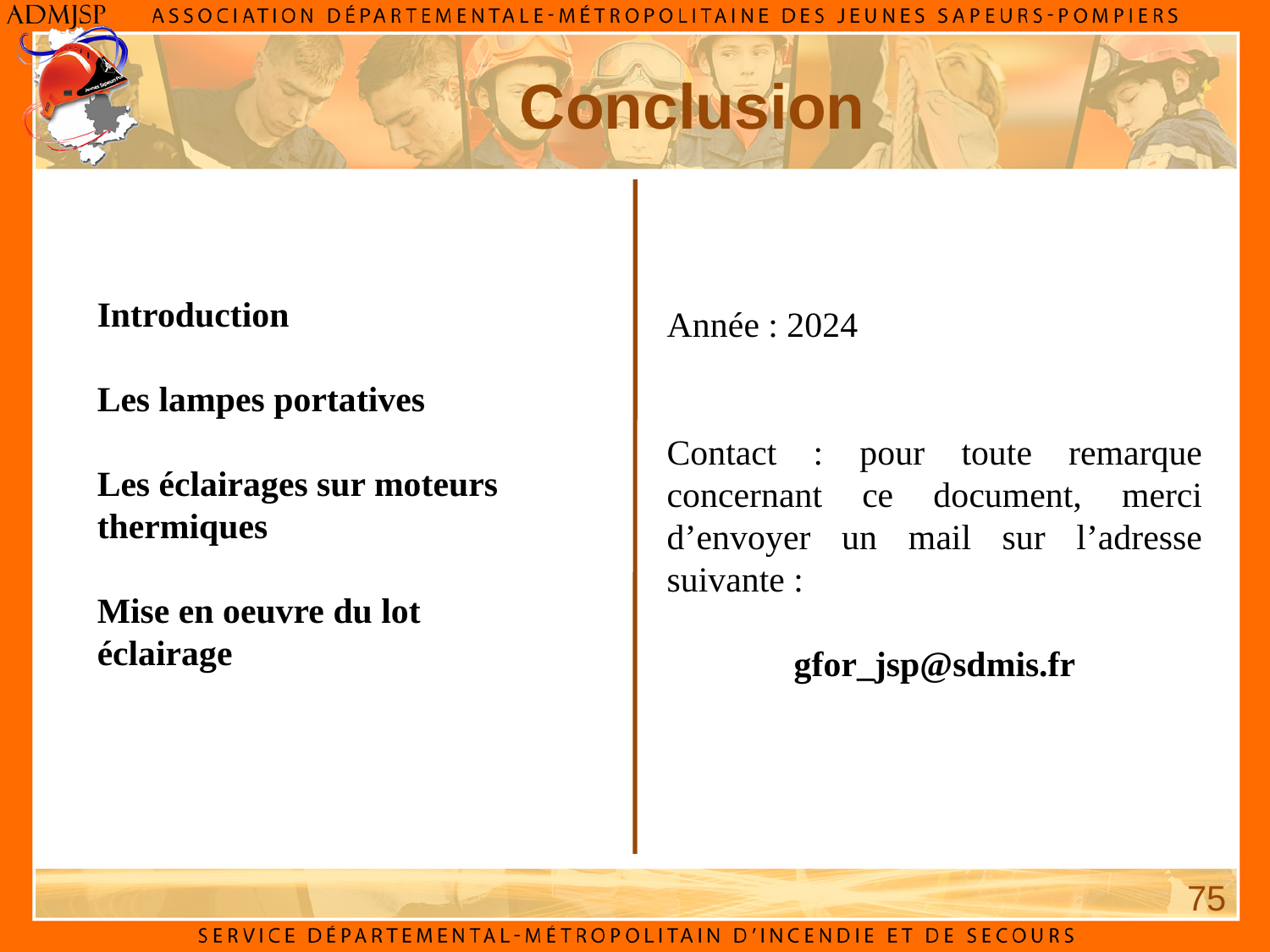

Conclusion
Introduction

Les lampes portatives

Les éclairages sur moteurs thermiques

Mise en oeuvre du lot éclairage
Année : 2024

Contact : pour toute remarque concernant ce document, merci d’envoyer un mail sur l’adresse suivante :

gfor_jsp@sdmis.fr

75